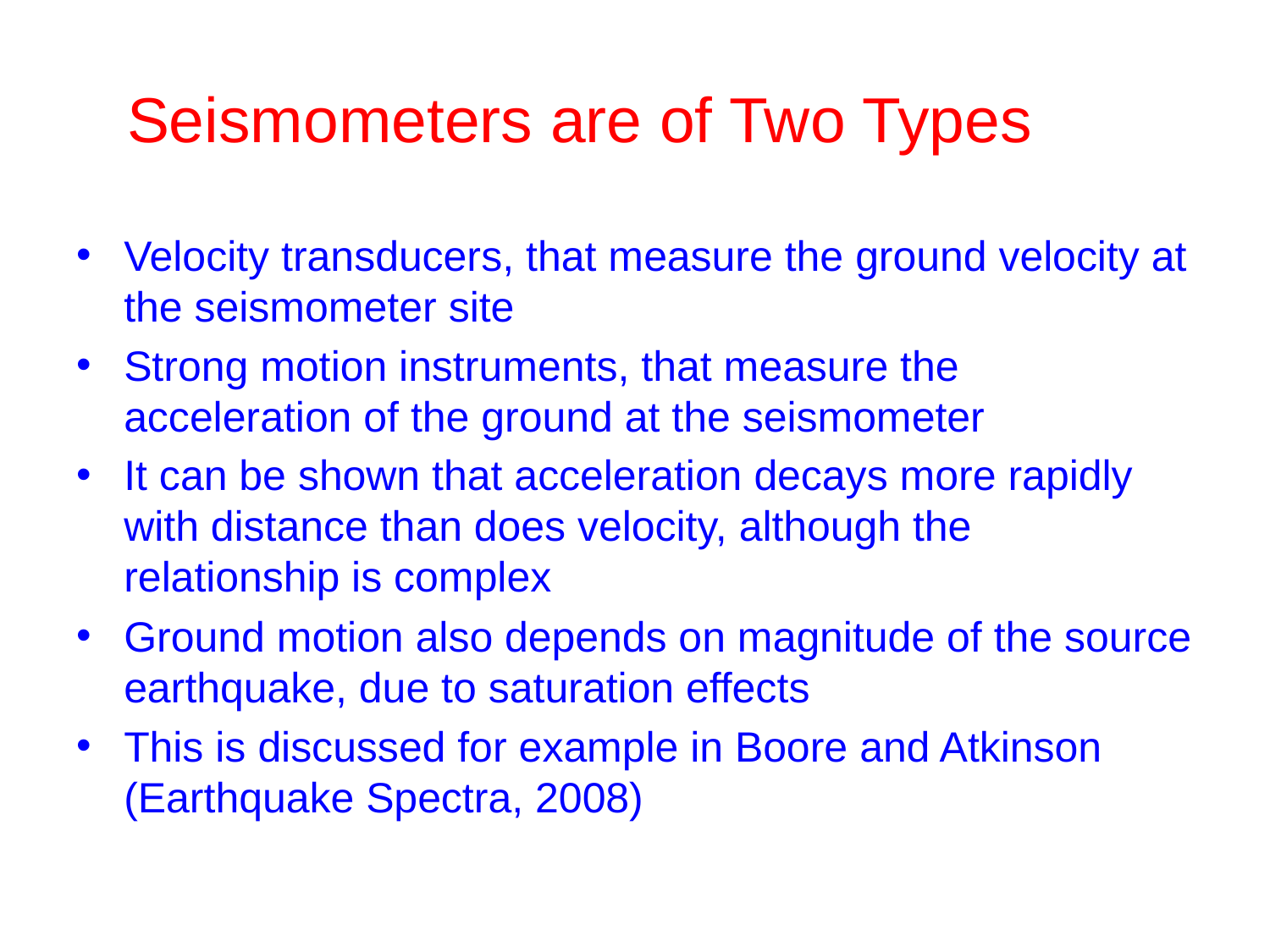

# Seismometers are of Two Types
Velocity transducers, that measure the ground velocity at the seismometer site
Strong motion instruments, that measure the acceleration of the ground at the seismometer
It can be shown that acceleration decays more rapidly with distance than does velocity, although the relationship is complex
Ground motion also depends on magnitude of the source earthquake, due to saturation effects
This is discussed for example in Boore and Atkinson (Earthquake Spectra, 2008)